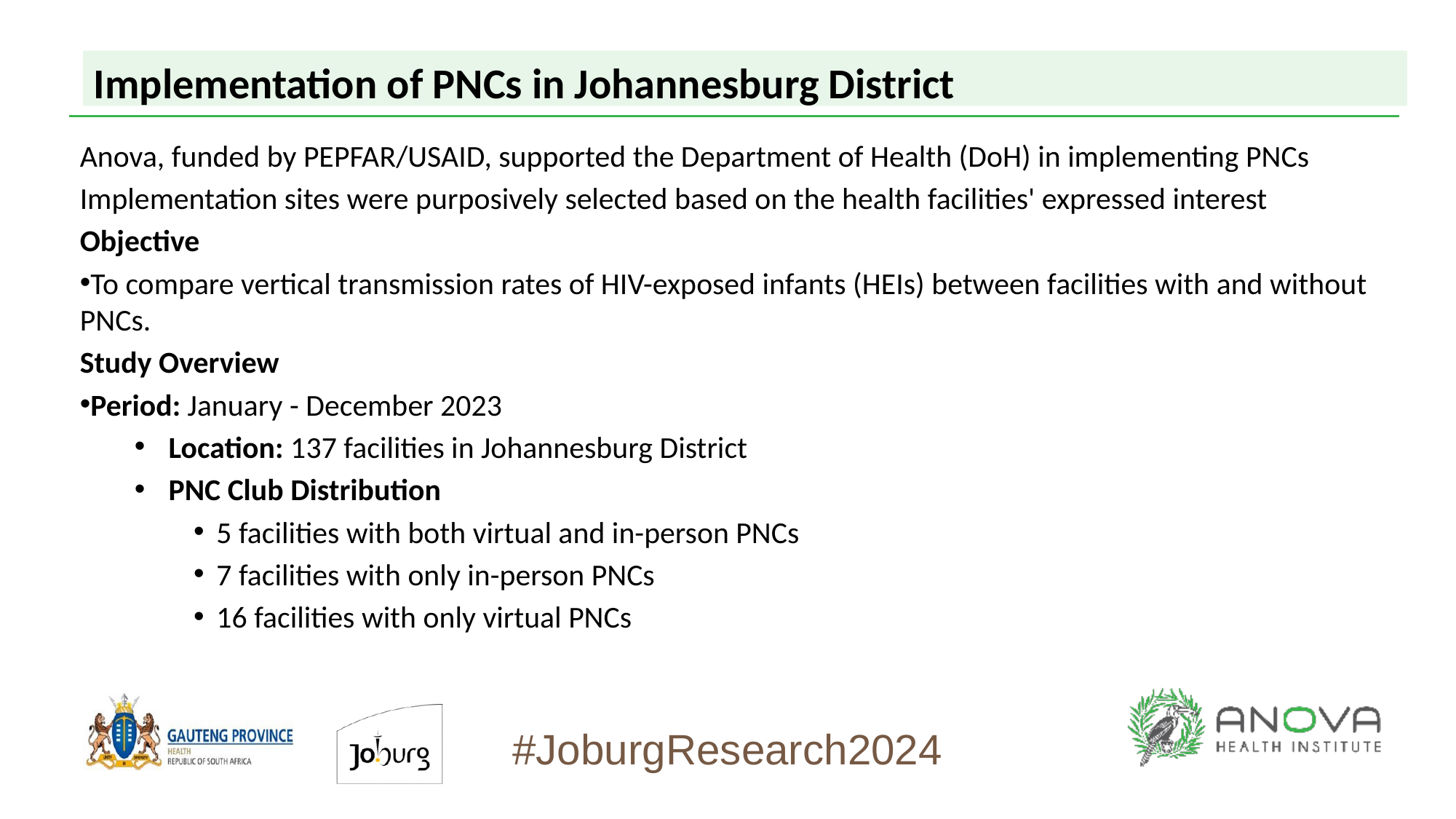

Anova, funded by PEPFAR/USAID, supported the Department of Health (DoH) in implementing PNCs
Implementation sites were purposively selected based on the health facilities' expressed interest
Objective
To compare vertical transmission rates of HIV-exposed infants (HEIs) between facilities with and without PNCs.
Study Overview
Period: January - December 2023
Location: 137 facilities in Johannesburg District
PNC Club Distribution
5 facilities with both virtual and in-person PNCs
7 facilities with only in-person PNCs
16 facilities with only virtual PNCs

Implementation of PNCs in Johannesburg District

#JoburgResearch2024